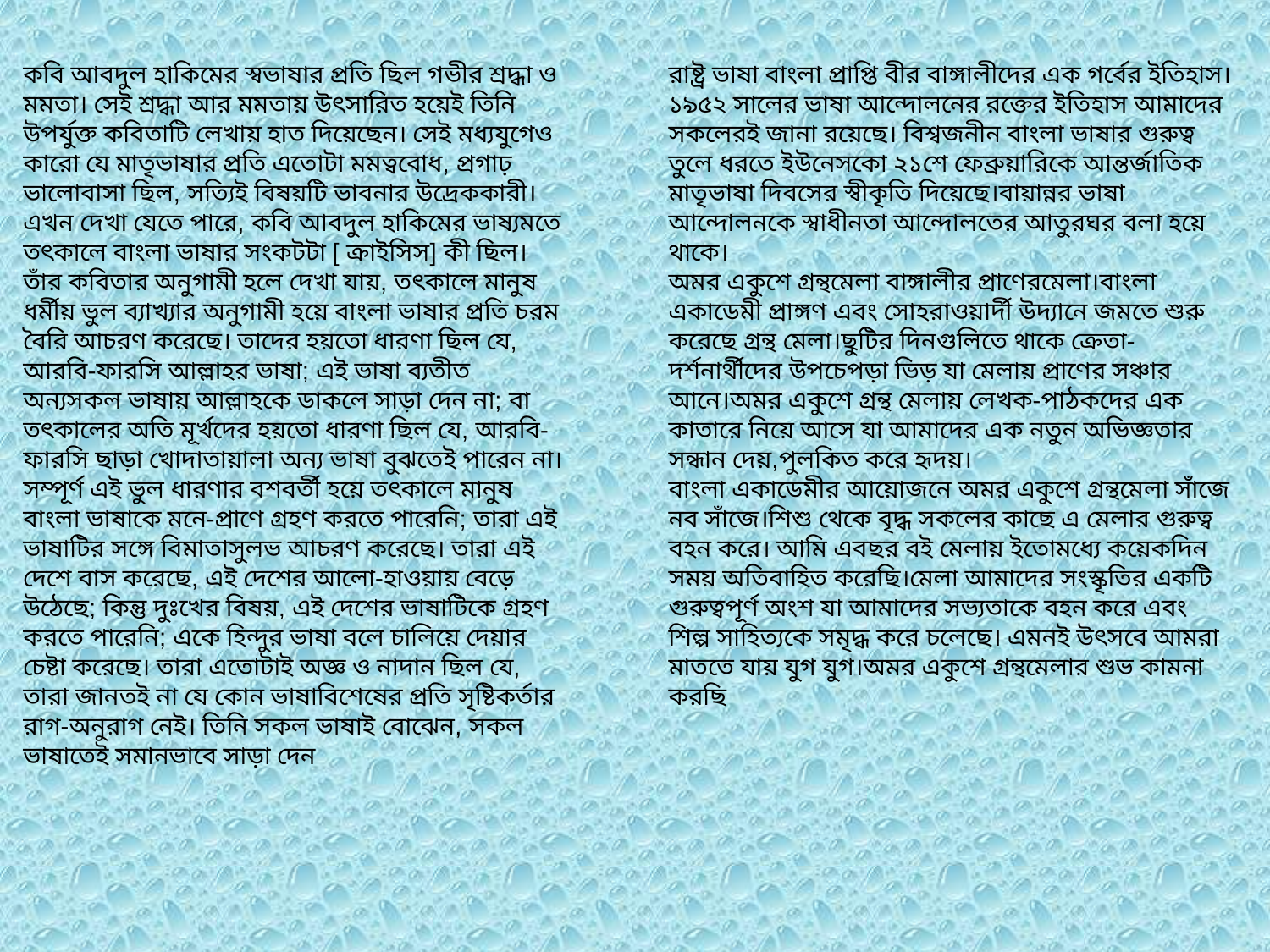

কবি আবদুল হাকিমের স্বভাষার প্রতি ছিল গভীর শ্রদ্ধা ও মমতা। সেই শ্রদ্ধা আর মমতায় উৎসারিত হয়েই তিনি উপর্যুক্ত কবিতাটি লেখায় হাত দিয়েছেন। সেই মধ্যযুগেও কারো যে মাতৃভাষার প্রতি এতোটা মমত্ববোধ, প্রগাঢ় ভালোবাসা ছিল, সত্যিই বিষয়টি ভাবনার উদ্রেককারী।
এখন দেখা যেতে পারে, কবি আবদুল হাকিমের ভাষ্যমতে তৎকালে বাংলা ভাষার সংকটটা [ ক্রাইসিস] কী ছিল। তাঁর কবিতার অনুগামী হলে দেখা যায়, তৎকালে মানুষ ধর্মীয় ভুল ব্যাখ্যার অনুগামী হয়ে বাংলা ভাষার প্রতি চরম বৈরি আচরণ করেছে। তাদের হয়তো ধারণা ছিল যে,
আরবি-ফারসি আল্লাহর ভাষা; এই ভাষা ব্যতীত অন্যসকল ভাষায় আল্লাহকে ডাকলে সাড়া দেন না; বা তৎকালের অতি মূর্খদের হয়তো ধারণা ছিল যে, আরবি-ফারসি ছাড়া খোদাতায়ালা অন্য ভাষা বুঝতেই পারেন না। সম্পূর্ণ এই ভুল ধারণার বশবর্তী হয়ে তৎকালে মানুষ বাংলা ভাষাকে মনে-প্রাণে গ্রহণ করতে পারেনি; তারা এই ভাষাটির সঙ্গে বিমাতাসুলভ আচরণ করেছে। তারা এই দেশে বাস করেছে, এই দেশের আলো-হাওয়ায় বেড়ে উঠেছে; কিন্তু দুঃখের বিষয়, এই দেশের ভাষাটিকে গ্রহণ করতে পারেনি; একে হিন্দুর ভাষা বলে চালিয়ে দেয়ার চেষ্টা করেছে। তারা এতোটাই অজ্ঞ ও নাদান ছিল যে, তারা জানতই না যে কোন ভাষাবিশেষের প্রতি সৃষ্টিকর্তার রাগ-অনুরাগ নেই। তিনি সকল ভাষাই বোঝেন, সকল ভাষাতেই সমানভাবে সাড়া দেন
রাষ্ট্র ভাষা বাংলা প্রাপ্তি বীর বাঙ্গালীদের এক গর্বের ইতিহাস।১৯৫২ সালের ভাষা আন্দোলনের রক্তের ইতিহাস আমাদের সকলেরই জানা রয়েছে। বিশ্বজনীন বাংলা ভাষার গুরুত্ব তুলে ধরতে ইউনেসকো ২১শে ফেব্রুয়ারিকে আন্তর্জাতিক মাতৃভাষা দিবসের স্বীকৃতি দিয়েছে।বায়ান্নর ভাষা আন্দোলনকে স্বাধীনতা আন্দোলতের আতুরঘর বলা হয়ে থাকে।
অমর একুশে গ্রন্থমেলা বাঙ্গালীর প্রাণেরমেলা।বাংলা একাডেমী প্রাঙ্গণ এবং সোহরাওয়ার্দী উদ্যানে জমতে শুরু করেছে গ্রন্থ মেলা।ছুটির দিনগুলিতে থাকে ক্রেতা-দর্শনার্থীদের উপচেপড়া ভিড় যা মেলায় প্রাণের সঞ্চার আনে।অমর একুশে গ্রন্থ মেলায় লেখক-পাঠকদের এক কাতারে নিয়ে আসে যা আমাদের এক নতুন অভিজ্ঞতার সন্ধান দেয়,পুলকিত করে হৃদয়।
বাংলা একাডেমীর আয়োজনে অমর একুশে গ্রন্থমেলা সাঁজে নব সাঁজে।শিশু থেকে বৃদ্ধ সকলের কাছে এ মেলার গুরুত্ব বহন করে। আমি এবছর বই মেলায় ইতোমধ্যে কয়েকদিন সময় অতিবাহিত করেছি।মেলা আমাদের সংস্কৃতির একটি গুরুত্বপূর্ণ অংশ যা আমাদের সভ্যতাকে বহন করে এবং শিল্প সাহিত্যকে সমৃদ্ধ করে চলেছে। এমনই উৎসবে আমরা মাততে যায় যুগ যুগ।অমর একুশে গ্রন্থমেলার শুভ কামনা করছি